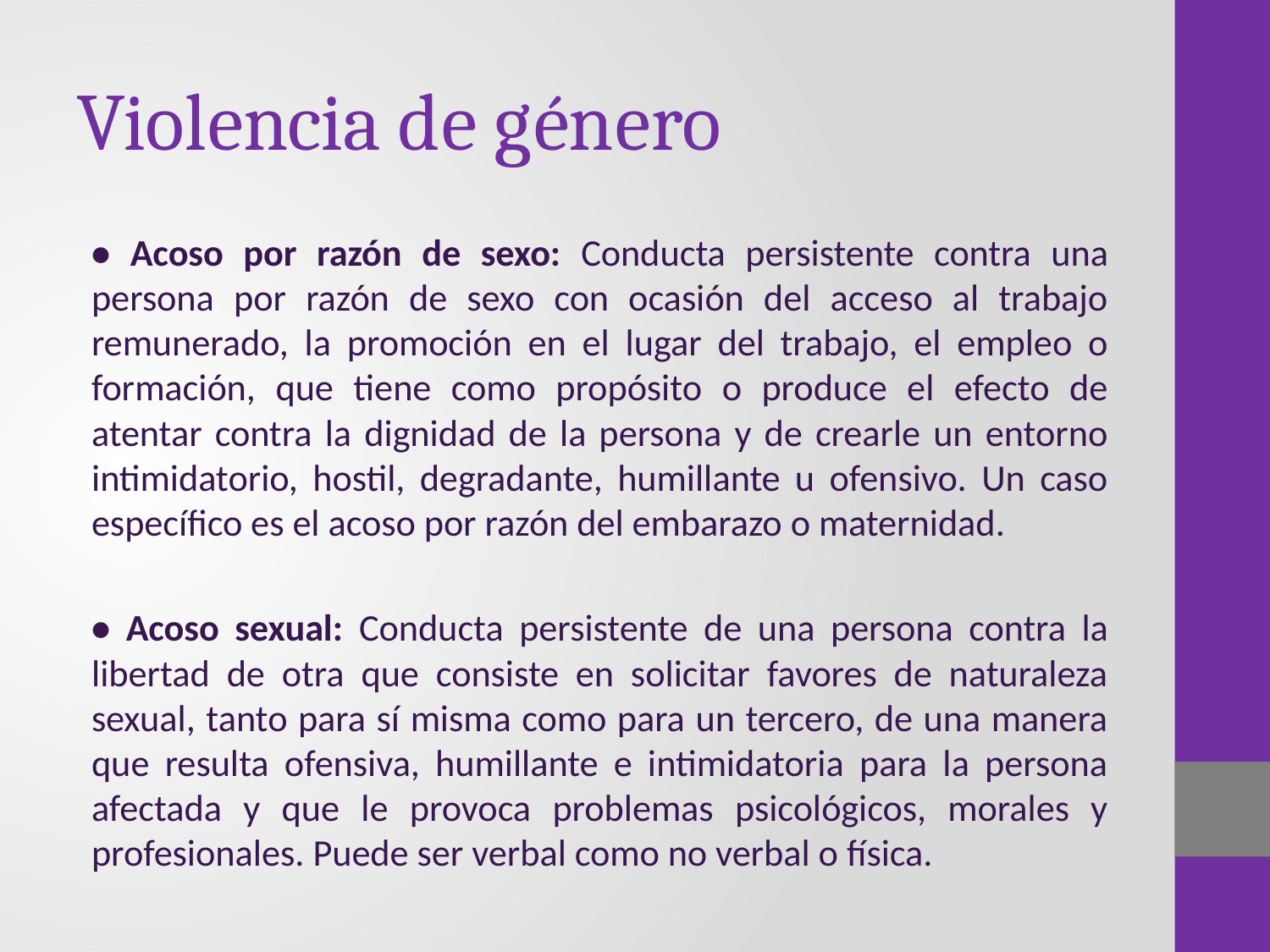

# Violencia de género
• Acoso por razón de sexo: Conducta persistente contra una persona por razón de sexo con ocasión del acceso al trabajo remunerado, la promoción en el lugar del trabajo, el empleo o formación, que tiene como propósito o produce el efecto de atentar contra la dignidad de la persona y de crearle un entorno intimidatorio, hostil, degradante, humillante u ofensivo. Un caso específico es el acoso por razón del embarazo o maternidad.

• Acoso sexual: Conducta persistente de una persona contra la libertad de otra que consiste en solicitar favores de naturaleza sexual, tanto para sí misma como para un tercero, de una manera que resulta ofensiva, humillante e intimidatoria para la persona afectada y que le provoca problemas psicológicos, morales y profesionales. Puede ser verbal como no verbal o física.